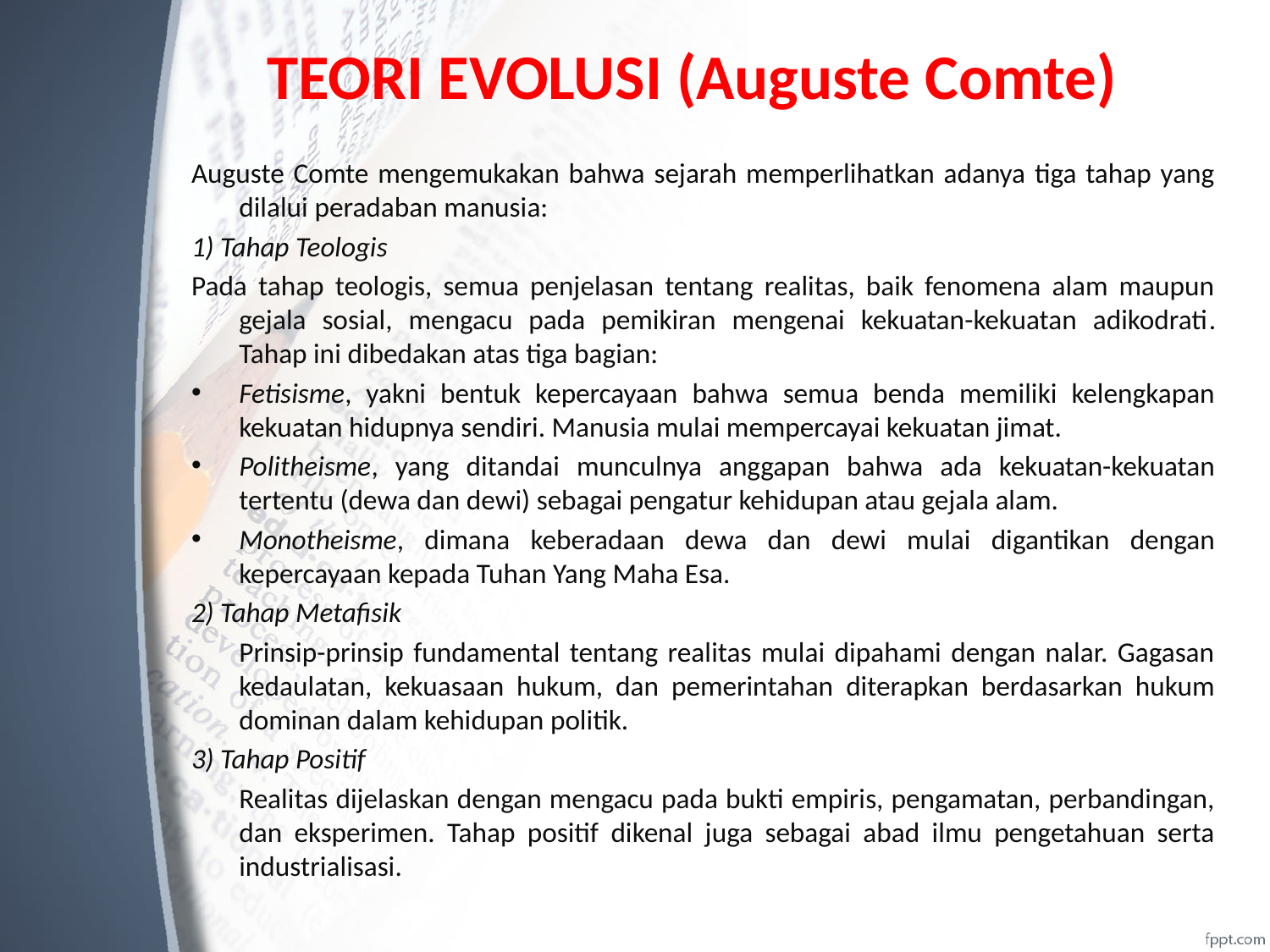

# TEORI EVOLUSI (Auguste Comte)
Auguste Comte mengemukakan bahwa sejarah memperlihatkan adanya tiga tahap yang dilalui peradaban manusia:
1) Tahap Teologis
Pada tahap teologis, semua penjelasan tentang realitas, baik fenomena alam maupun gejala sosial, mengacu pada pemikiran mengenai kekuatan-kekuatan adikodrati. Tahap ini dibedakan atas tiga bagian:
Fetisisme, yakni bentuk kepercayaan bahwa semua benda memiliki kelengkapan kekuatan hidupnya sendiri. Manusia mulai mempercayai kekuatan jimat.
Politheisme, yang ditandai munculnya anggapan bahwa ada kekuatan-kekuatan tertentu (dewa dan dewi) sebagai pengatur kehidupan atau gejala alam.
Monotheisme, dimana keberadaan dewa dan dewi mulai digantikan dengan kepercayaan kepada Tuhan Yang Maha Esa.
2) Tahap Metafisik
	Prinsip-prinsip fundamental tentang realitas mulai dipahami dengan nalar. Gagasan kedaulatan, kekuasaan hukum, dan pemerintahan diterapkan berdasarkan hukum dominan dalam kehidupan politik.
3) Tahap Positif
	Realitas dijelaskan dengan mengacu pada bukti empiris, pengamatan, perbandingan, dan eksperimen. Tahap positif dikenal juga sebagai abad ilmu pengetahuan serta industrialisasi.